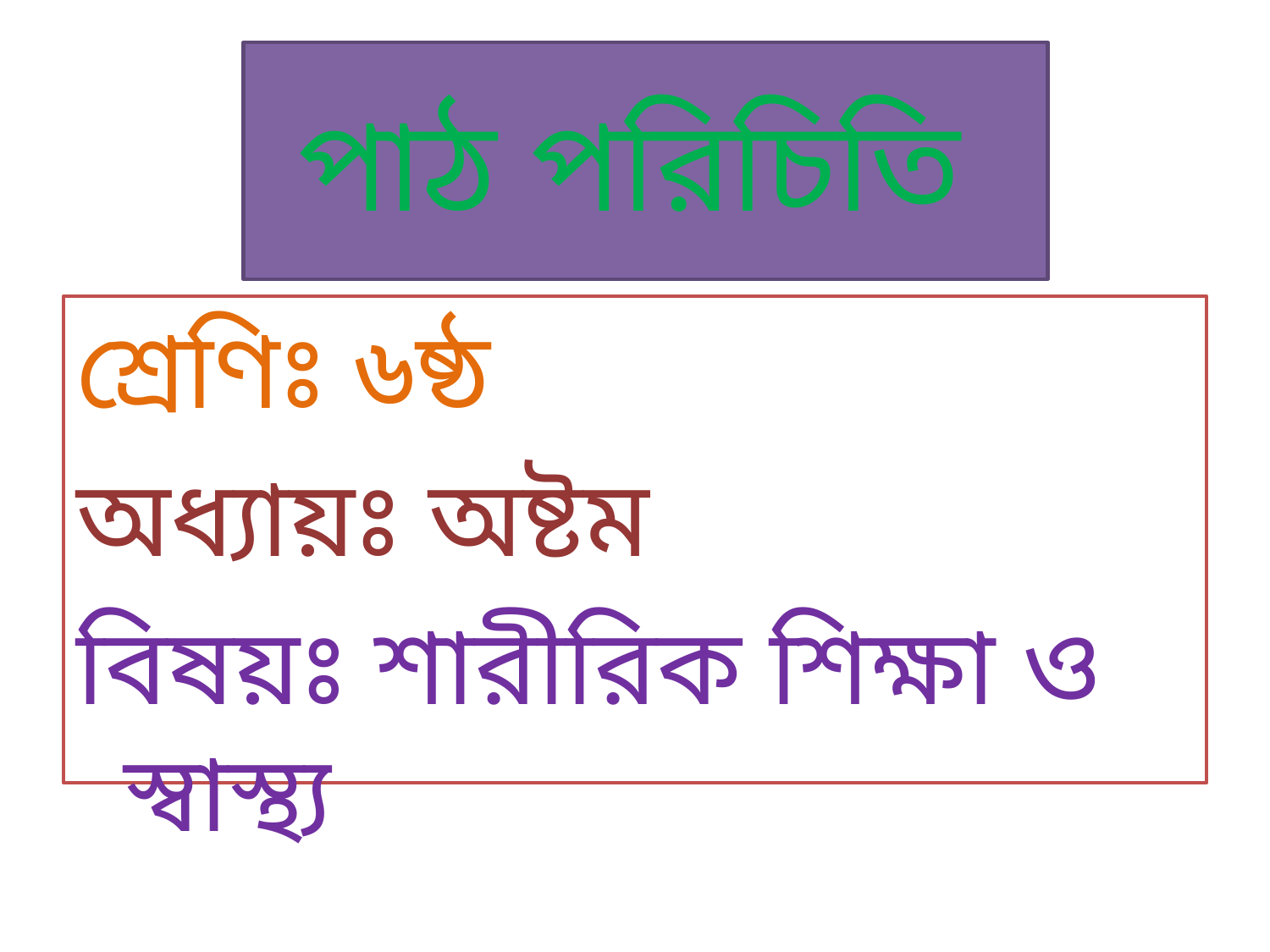

# পাঠ পরিচিতি
শ্রেণিঃ ৬ষ্ঠ
অধ্যায়ঃ অষ্টম
বিষয়ঃ শারীরিক শিক্ষা ও স্বাস্থ্য